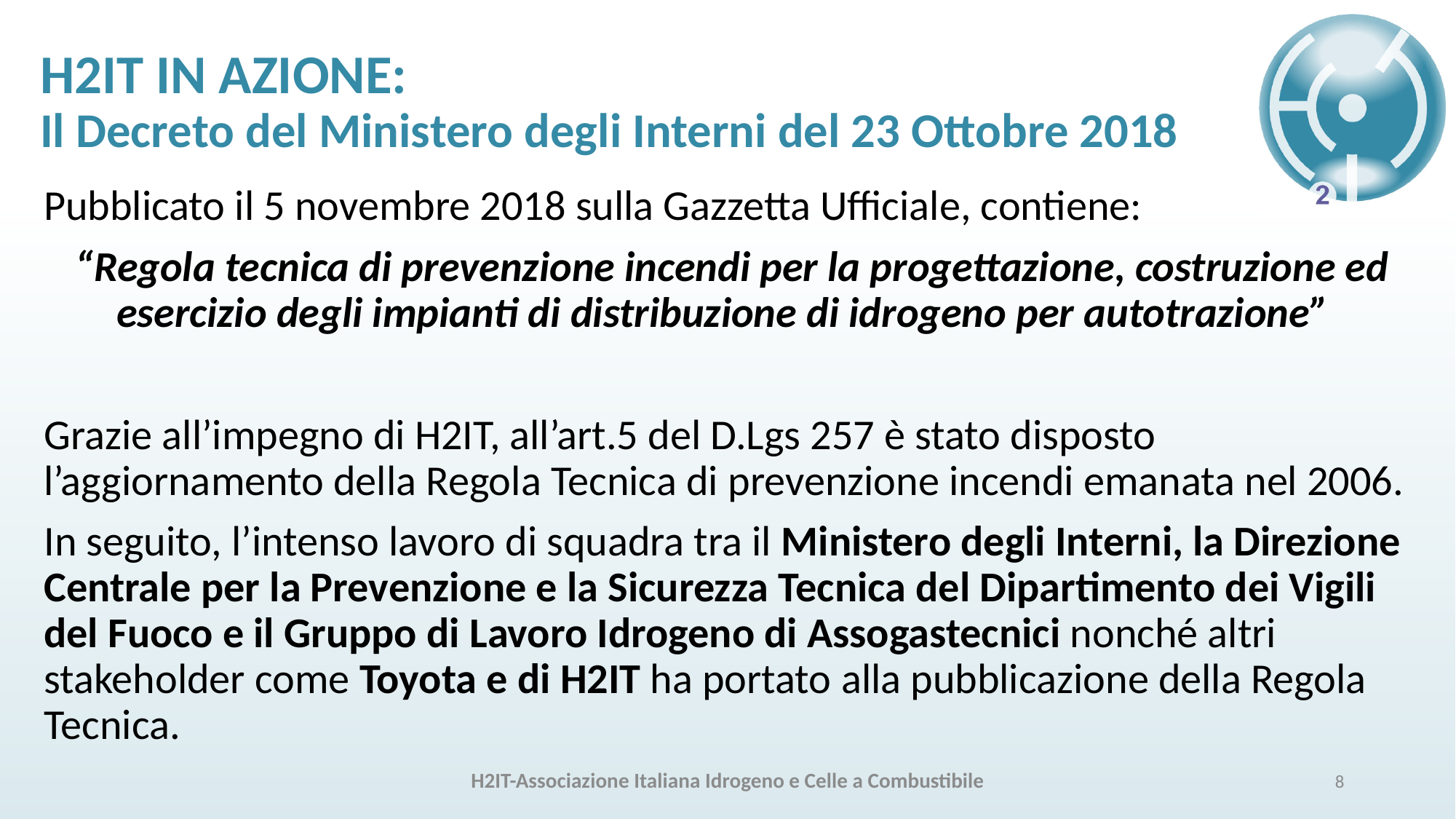

# H2IT IN AZIONE: Il Decreto del Ministero degli Interni del 23 Ottobre 2018
Pubblicato il 5 novembre 2018 sulla Gazzetta Ufficiale, contiene:
 “Regola tecnica di prevenzione incendi per la progettazione, costruzione ed esercizio degli impianti di distribuzione di idrogeno per autotrazione”

Grazie all’impegno di H2IT, all’art.5 del D.Lgs 257 è stato disposto l’aggiornamento della Regola Tecnica di prevenzione incendi emanata nel 2006.
In seguito, l’intenso lavoro di squadra tra il Ministero degli Interni, la Direzione Centrale per la Prevenzione e la Sicurezza Tecnica del Dipartimento dei Vigili del Fuoco e il Gruppo di Lavoro Idrogeno di Assogastecnici nonché altri stakeholder come Toyota e di H2IT ha portato alla pubblicazione della Regola Tecnica.

H2IT-Associazione Italiana Idrogeno e Celle a Combustibile
8